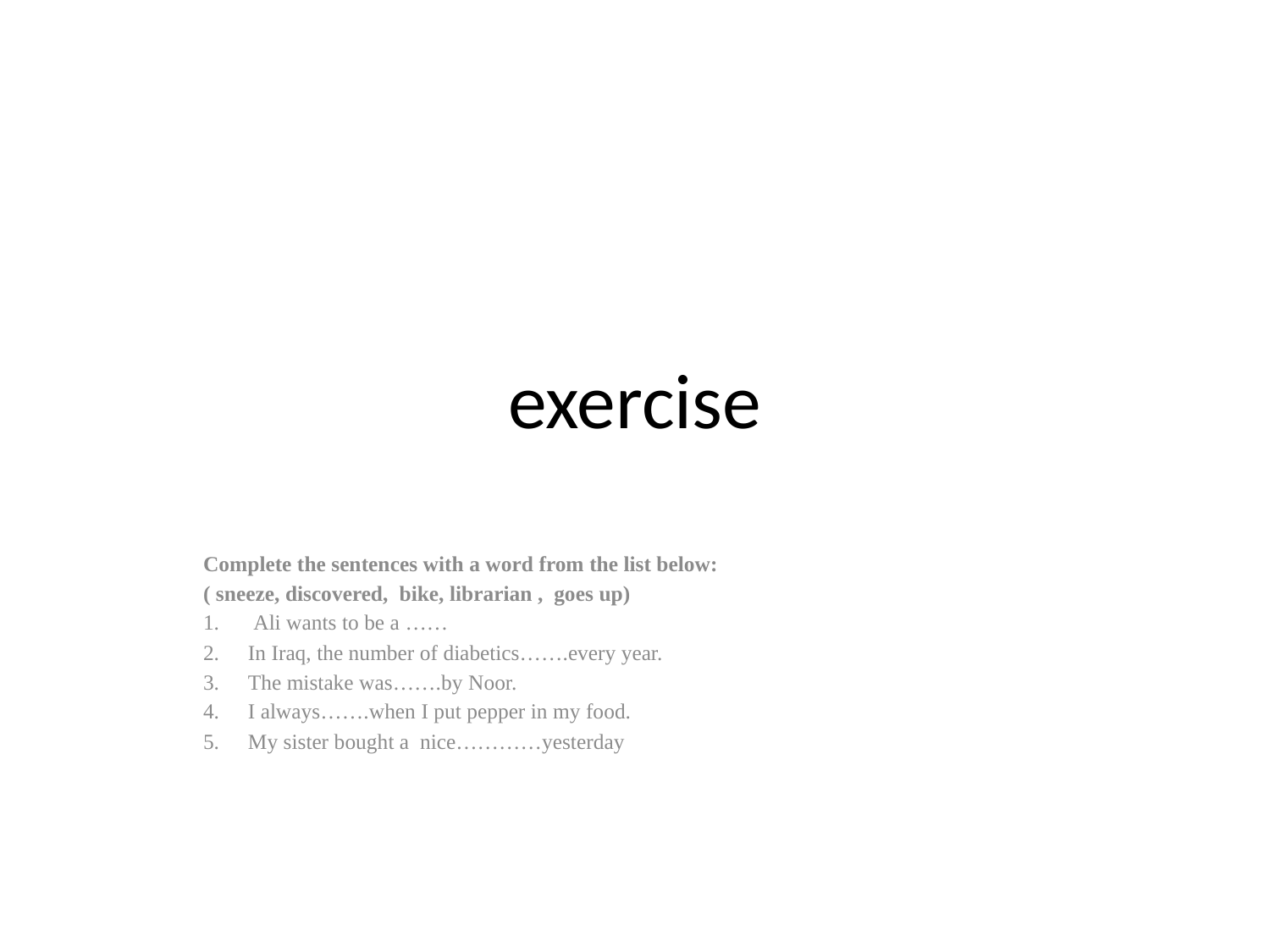

# exercise
Complete the sentences with a word from the list below:
( sneeze, discovered,  bike, librarian ,  goes up)
 Ali wants to be a ……
In Iraq, the number of diabetics…….every year.
The mistake was…….by Noor.
I always…….when I put pepper in my food.
My sister bought a  nice…………yesterday